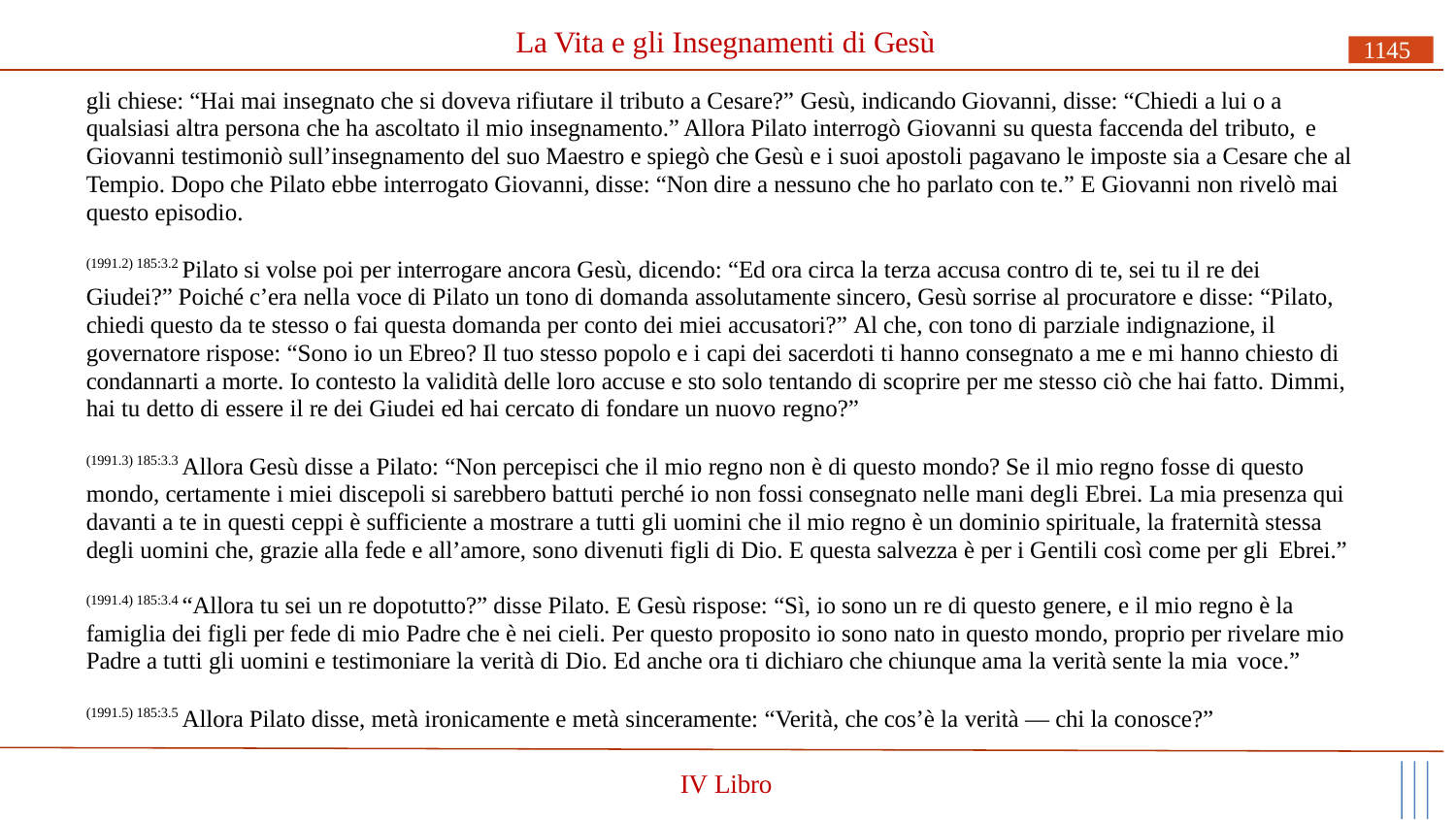

# La Vita e gli Insegnamenti di Gesù
1145

gli chiese: “Hai mai insegnato che si doveva rifiutare il tributo a Cesare?” Gesù, indicando Giovanni, disse: “Chiedi a lui o a  qualsiasi altra persona che ha ascoltato il mio insegnamento.” Allora Pilato interrogò Giovanni su questa faccenda del tributo, e
Giovanni testimoniò sull’insegnamento del suo Maestro e spiegò che Gesù e i suoi apostoli pagavano le imposte sia a Cesare che al  Tempio. Dopo che Pilato ebbe interrogato Giovanni, disse: “Non dire a nessuno che ho parlato con te.” E Giovanni non rivelò mai  questo episodio.

(1991.2) 185:3.2 Pilato si volse poi per interrogare ancora Gesù, dicendo: “Ed ora circa la terza accusa contro di te, sei tu il re dei  Giudei?” Poiché c’era nella voce di Pilato un tono di domanda assolutamente sincero, Gesù sorrise al procuratore e disse: “Pilato,  chiedi questo da te stesso o fai questa domanda per conto dei miei accusatori?” Al che, con tono di parziale indignazione, il  governatore rispose: “Sono io un Ebreo? Il tuo stesso popolo e i capi dei sacerdoti ti hanno consegnato a me e mi hanno chiesto di  condannarti a morte. Io contesto la validità delle loro accuse e sto solo tentando di scoprire per me stesso ciò che hai fatto. Dimmi,  hai tu detto di essere il re dei Giudei ed hai cercato di fondare un nuovo regno?”

(1991.3) 185:3.3 Allora Gesù disse a Pilato: “Non percepisci che il mio regno non è di questo mondo? Se il mio regno fosse di questo  mondo, certamente i miei discepoli si sarebbero battuti perché io non fossi consegnato nelle mani degli Ebrei. La mia presenza qui  davanti a te in questi ceppi è sufficiente a mostrare a tutti gli uomini che il mio regno è un dominio spirituale, la fraternità stessa  degli uomini che, grazie alla fede e all’amore, sono divenuti figli di Dio. E questa salvezza è per i Gentili così come per gli Ebrei.”

(1991.4) 185:3.4 “Allora tu sei un re dopotutto?” disse Pilato. E Gesù rispose: “Sì, io sono un re di questo genere, e il mio regno è la  famiglia dei figli per fede di mio Padre che è nei cieli. Per questo proposito io sono nato in questo mondo, proprio per rivelare mio  Padre a tutti gli uomini e testimoniare la verità di Dio. Ed anche ora ti dichiaro che chiunque ama la verità sente la mia voce.”

(1991.5) 185:3.5 Allora Pilato disse, metà ironicamente e metà sinceramente: “Verità, che cos’è la verità — chi la conosce?”

IV Libro